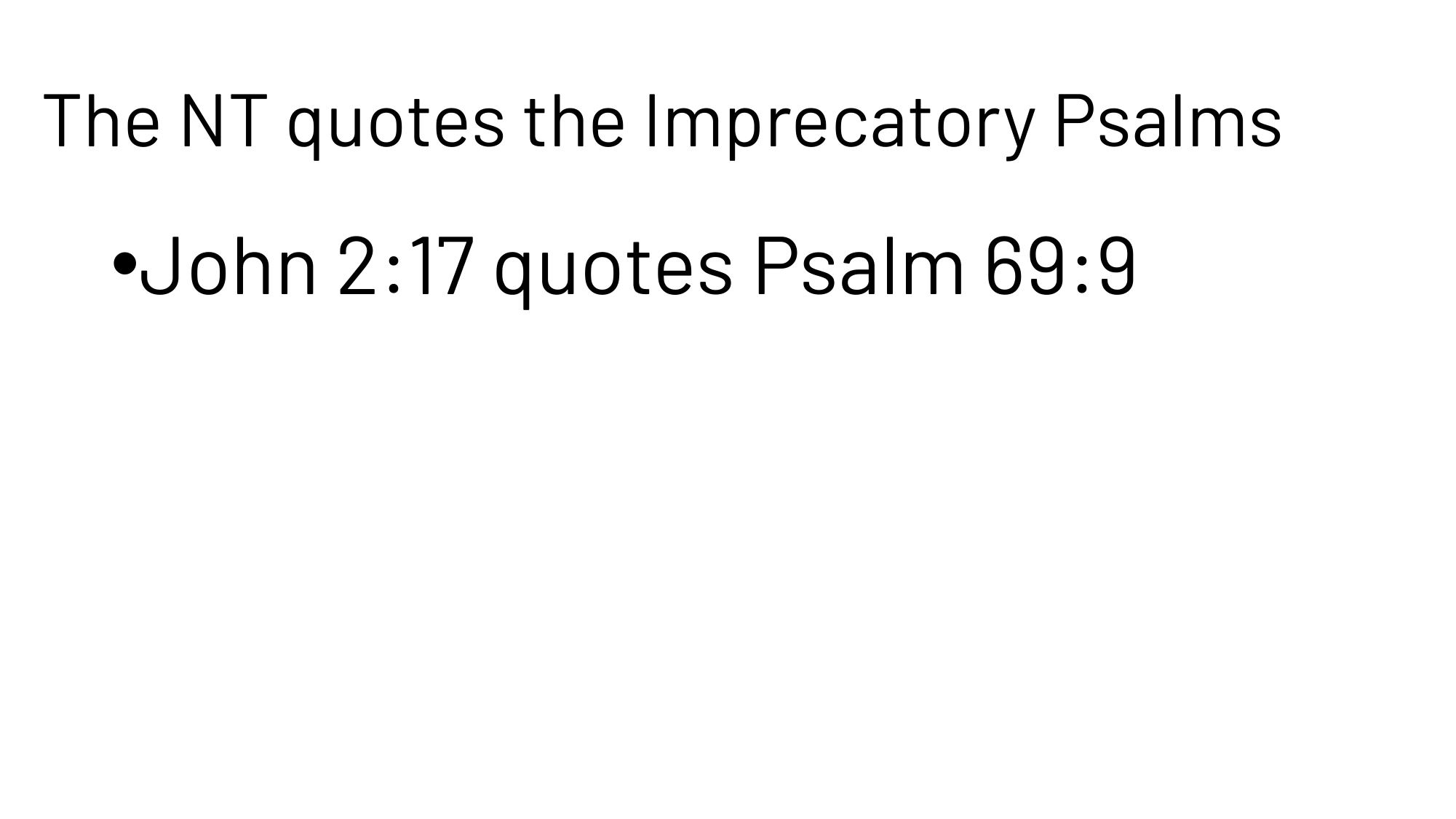

# The NT quotes the Imprecatory Psalms
John 2:17 quotes Psalm 69:9